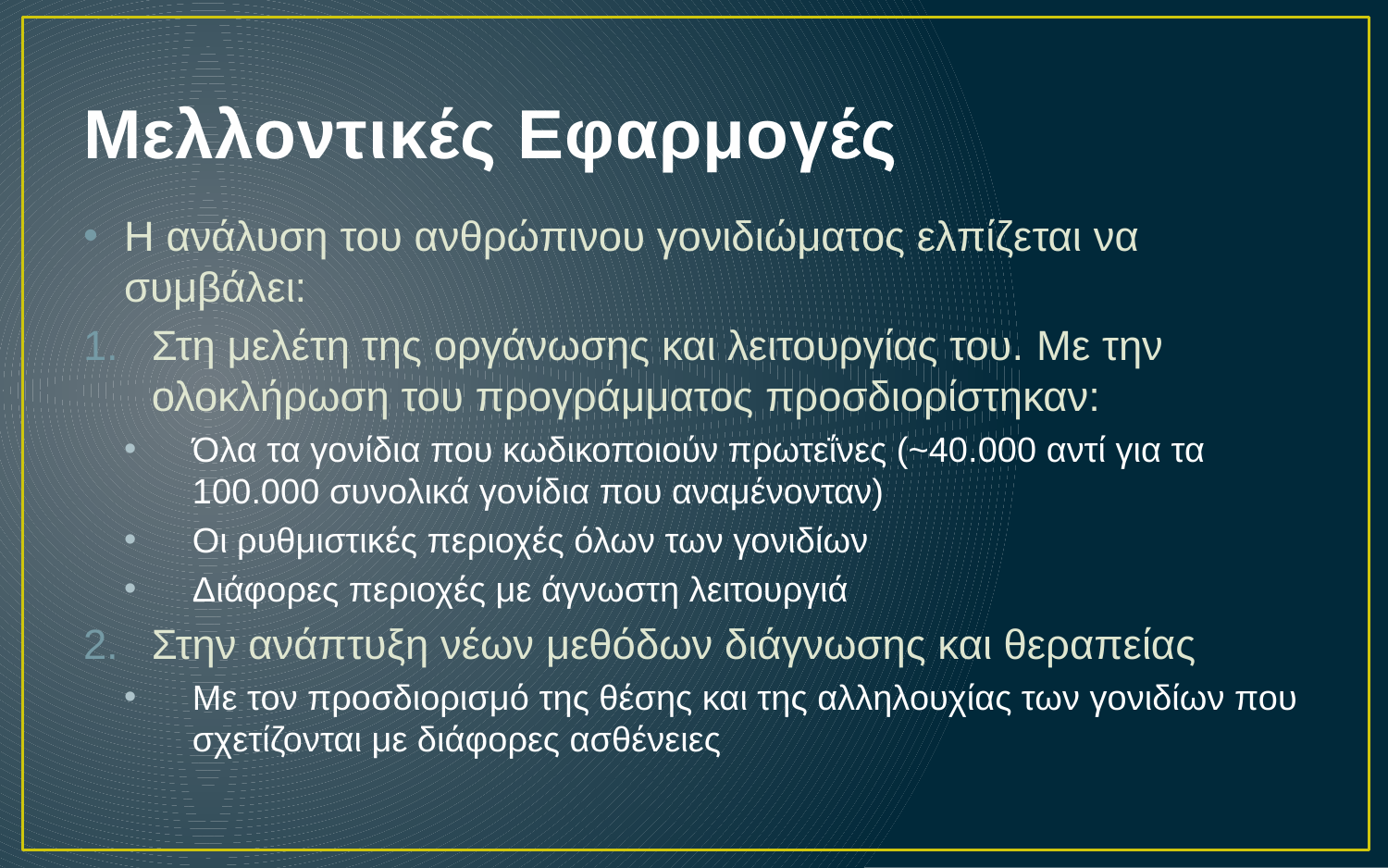

# Μελλοντικές Εφαρμογές
Η ανάλυση του ανθρώπινου γονιδιώματος ελπίζεται να συμβάλει:
Στη μελέτη της οργάνωσης και λειτουργίας του. Με την ολοκλήρωση του προγράμματος προσδιορίστηκαν:
Όλα τα γονίδια που κωδικοποιούν πρωτεΐνες (~40.000 αντί για τα 100.000 συνολικά γονίδια που αναμένονταν)
Οι ρυθμιστικές περιοχές όλων των γονιδίων
Διάφορες περιοχές με άγνωστη λειτουργιά
Στην ανάπτυξη νέων μεθόδων διάγνωσης και θεραπείας
Με τον προσδιορισμό της θέσης και της αλληλουχίας των γονιδίων που σχετίζονται με διάφορες ασθένειες